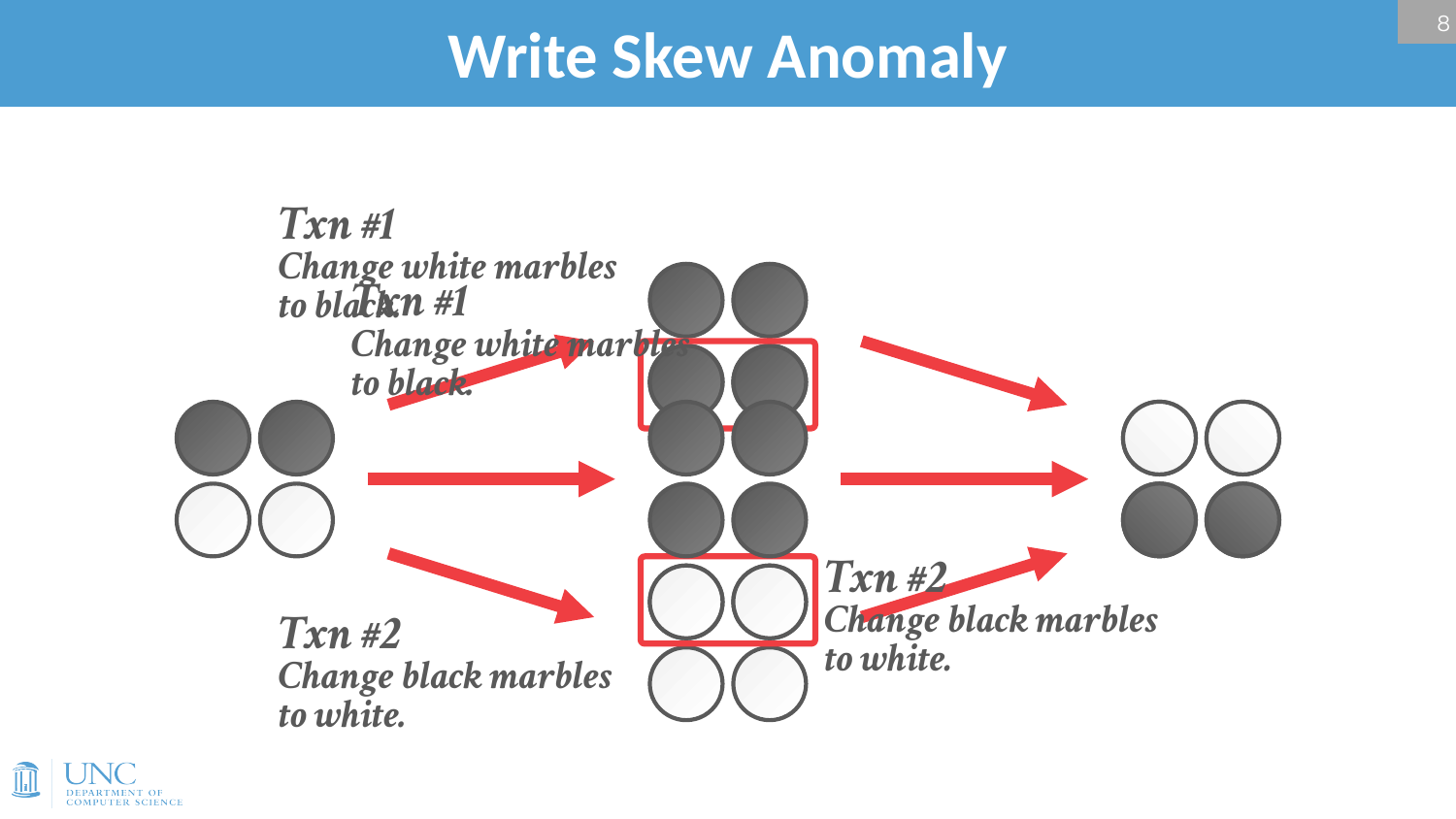

# Write Skew Anomaly
8
Txn #1
Change white marbles to black.
Txn #2
Change black marbles to white.

Txn #1
Change white marbles to black.

Txn #2
Change black marbles to white.